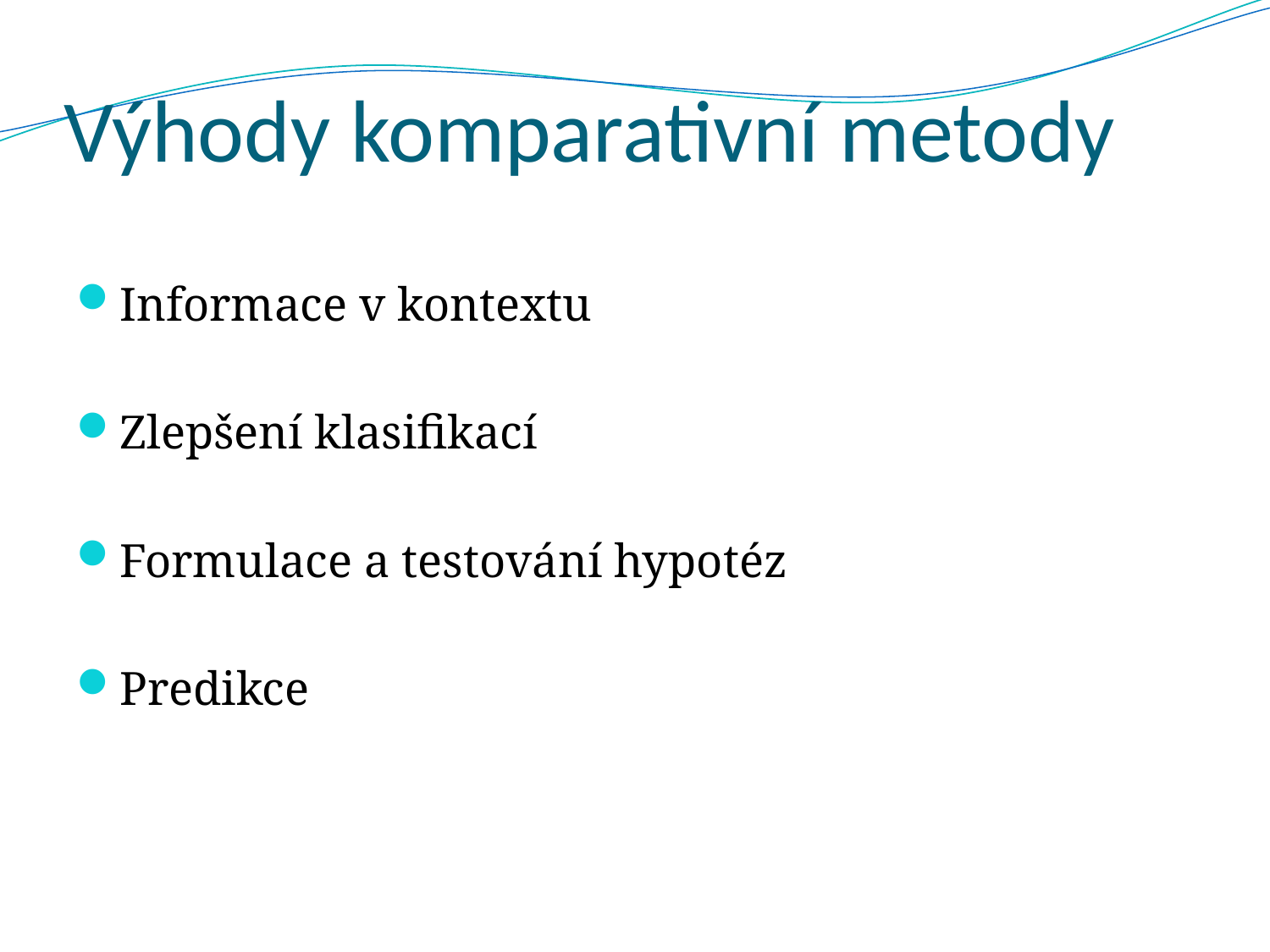

# Výhody komparativní metody
Informace v kontextu

Zlepšení klasifikací

Formulace a testování hypotéz

Predikce